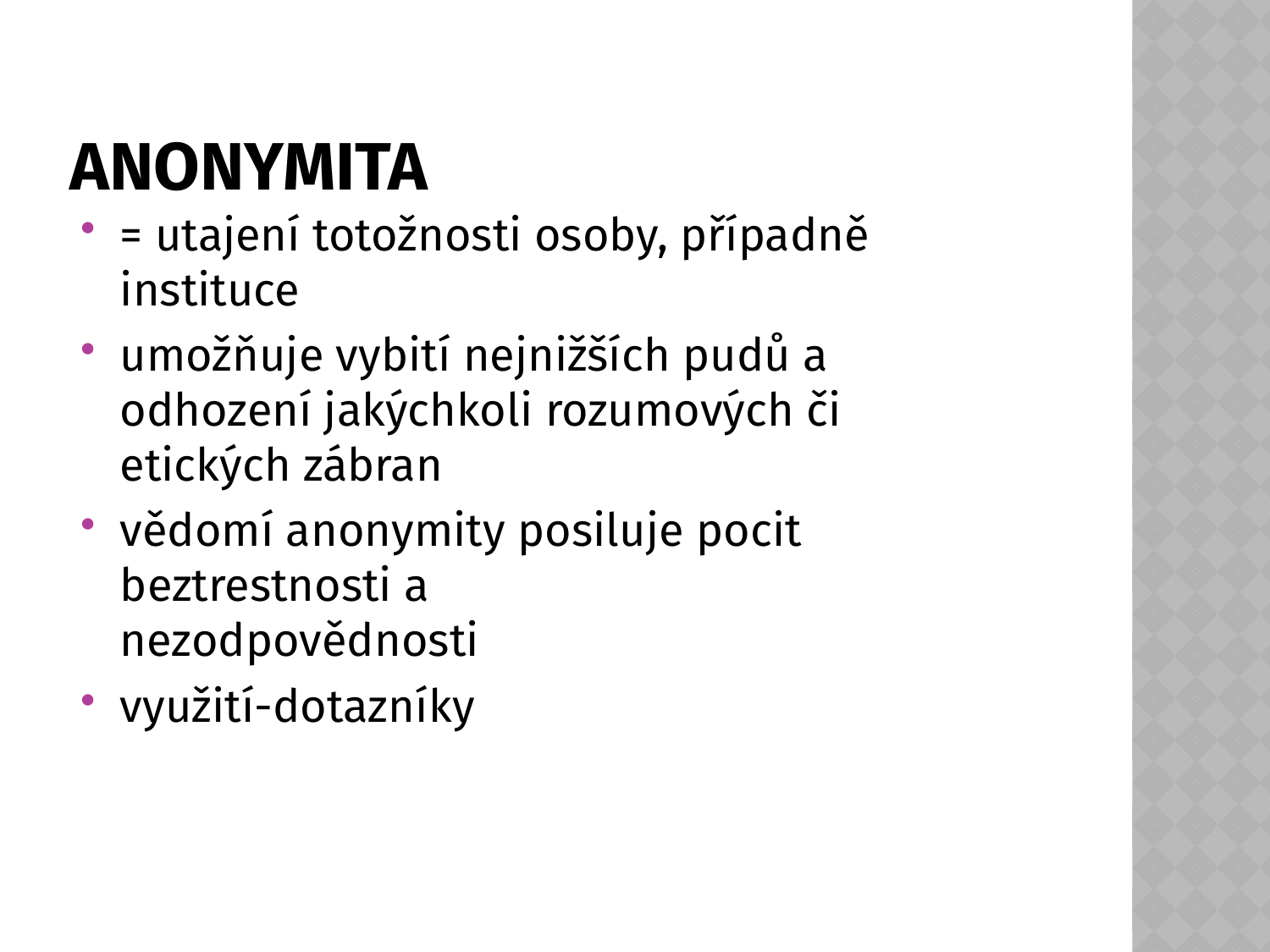

# Anonymita
= utajení totožnosti osoby, případně instituce
umožňuje vybití nejnižších pudů a odhození jakýchkoli rozumových či etických zábran
vědomí anonymity posiluje pocit beztrestnosti a
nezodpovědnosti
využití-dotazníky